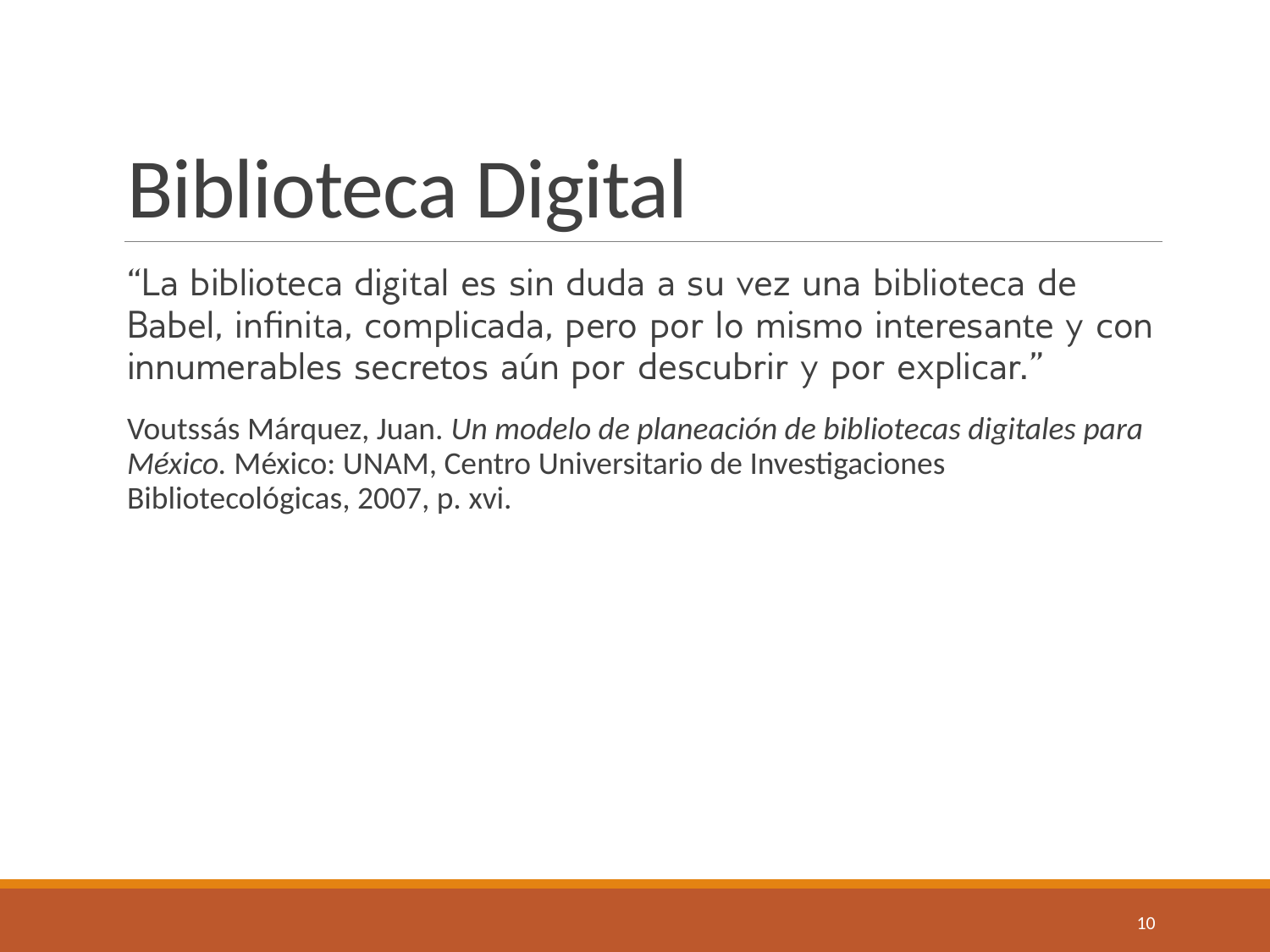

# Biblioteca Digital
“La biblioteca digital es sin duda a su vez una biblioteca de Babel, infinita, complicada, pero por lo mismo interesante y con innumerables secretos aún por descubrir y por explicar.”
Voutssás Márquez, Juan. Un modelo de planeación de bibliotecas digitales para México. México: UNAM, Centro Universitario de Investigaciones Bibliotecológicas, 2007, p. xvi.

10